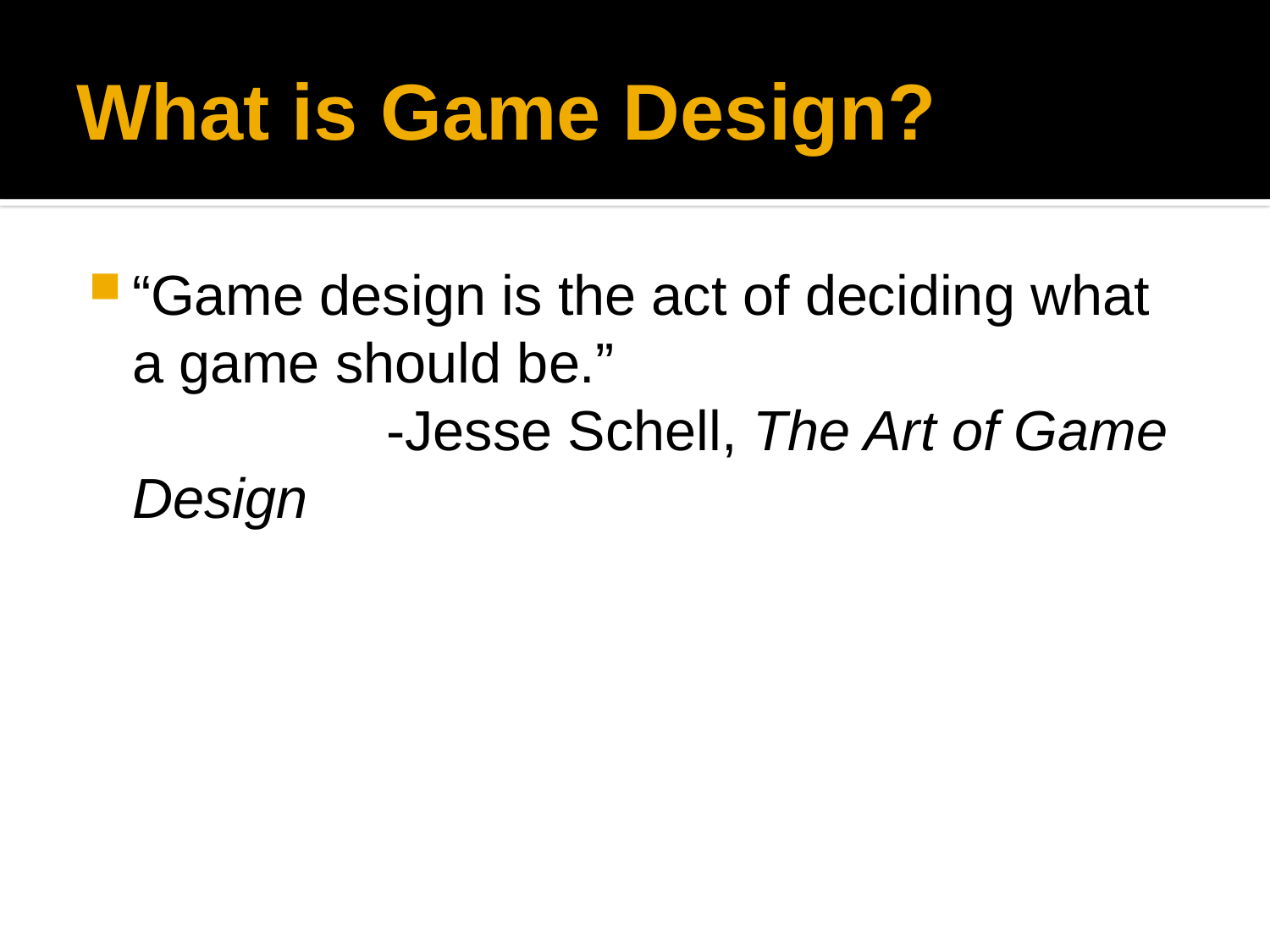

# What is Game Design?
“Game design is the act of deciding what a game should be.”
		-Jesse Schell, The Art of Game Design